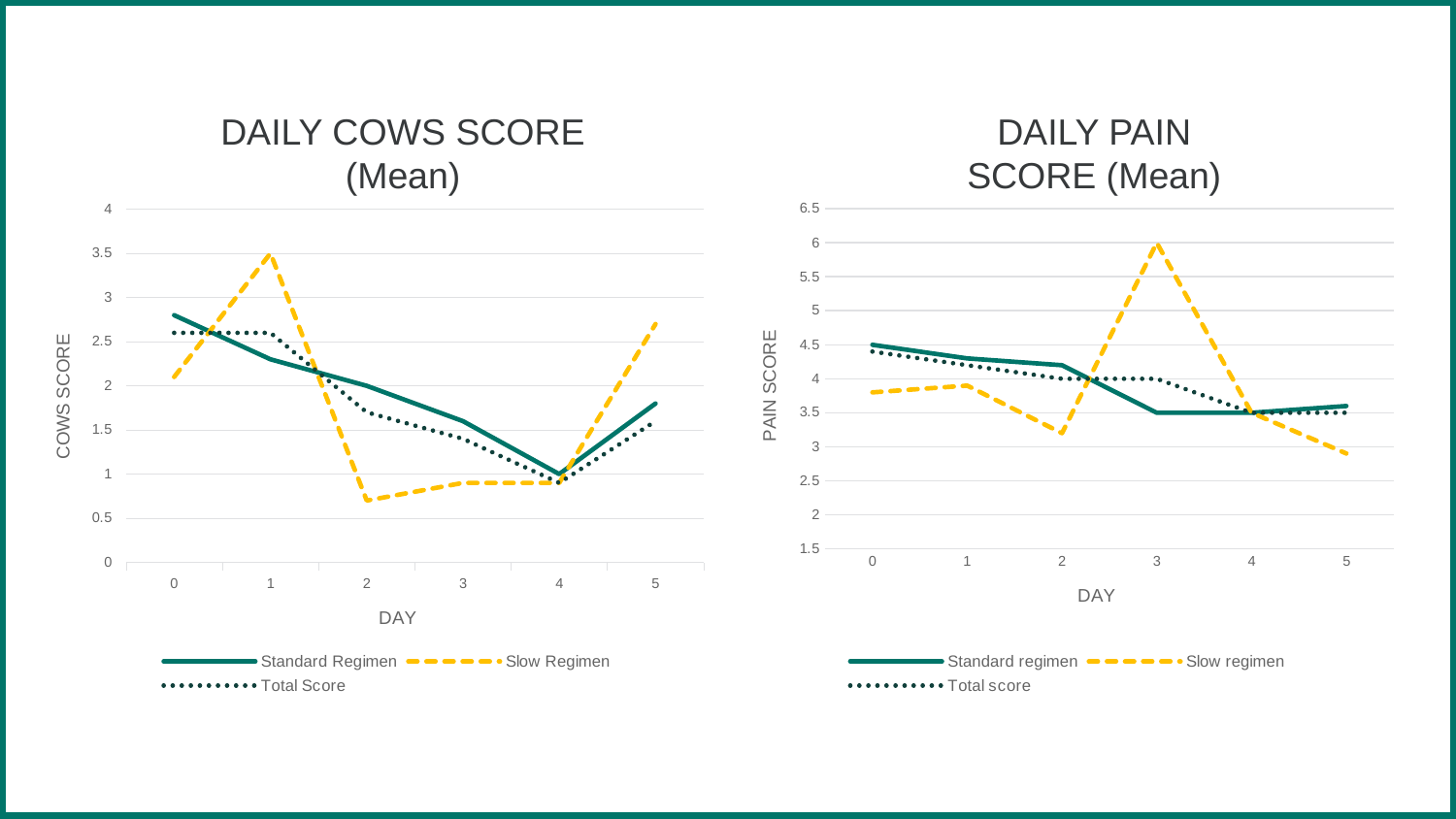

DAILY COWS SCORE (Mean)
DAILY PAIN SCORE (Mean)

### Chart

| Category | Standard Regimen | Slow Regimen | Total Score |
|---|---|---|---|
| 0 | 2.8 | 2.1 | 2.6 |
| 1 | 2.3 | 3.5 | 2.6 |
| 2 | 2.0 | 0.7 | 1.7 |
| 3 | 1.6 | 0.9 | 1.4 |
| 4 | 1.0 | 0.9 | 0.9 |
| 5 | 1.8 | 2.7 | 1.6 |

### Chart

| Category | Standard regimen | Slow regimen | Total score |
|---|---|---|---|
| 0 | 4.5 | 3.8 | 4.4 |
| 1 | 4.3 | 3.9 | 4.2 |
| 2 | 4.2 | 3.2 | 4.0 |
| 3 | 3.5 | 6.0 | 4.0 |
| 4 | 3.5 | 3.5 | 3.5 |
| 5 | 3.6 | 2.9 | 3.5 |